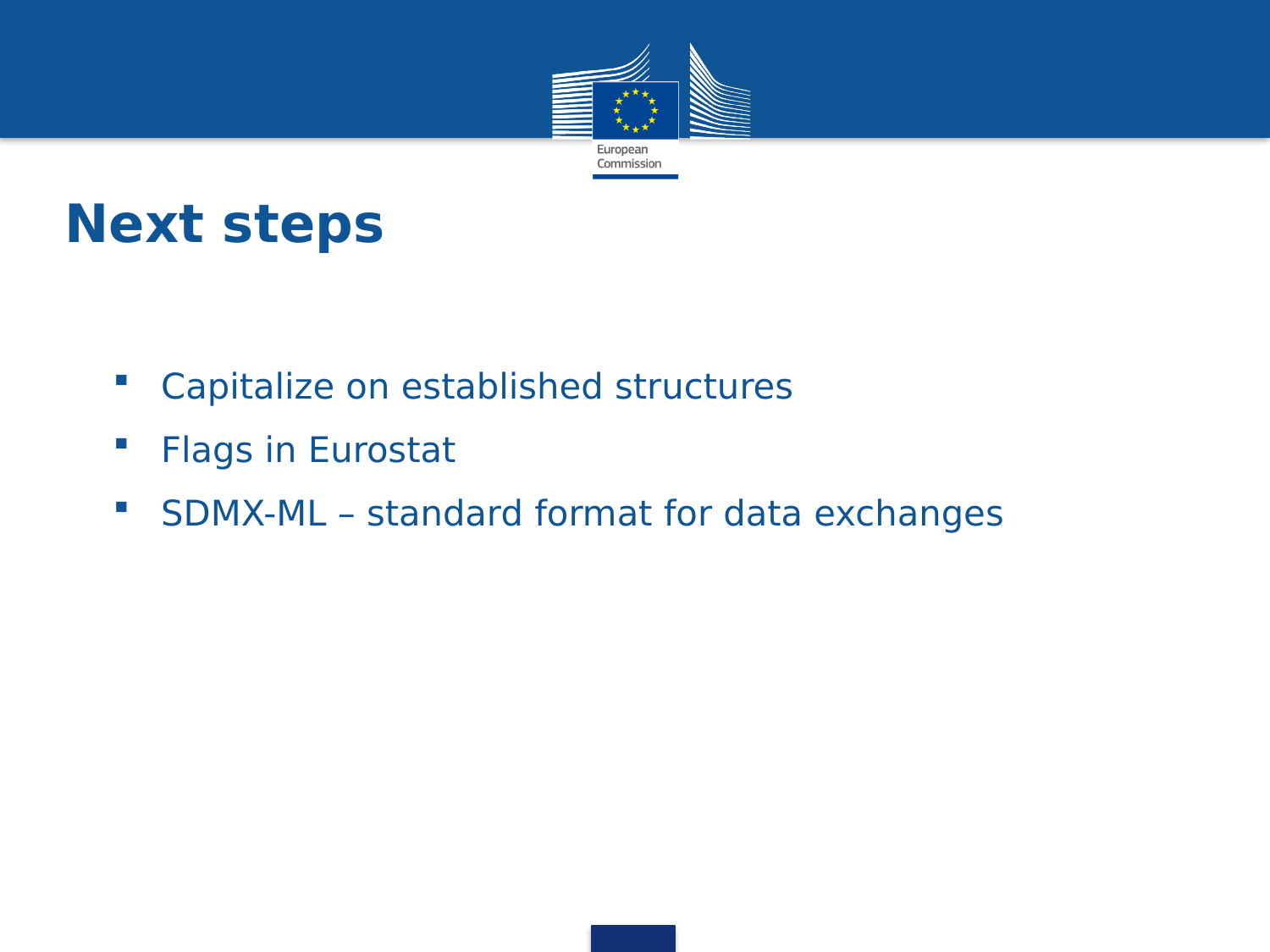

# Next steps
Capitalize on established structures
Flags in Eurostat
SDMX-ML – standard format for data exchanges